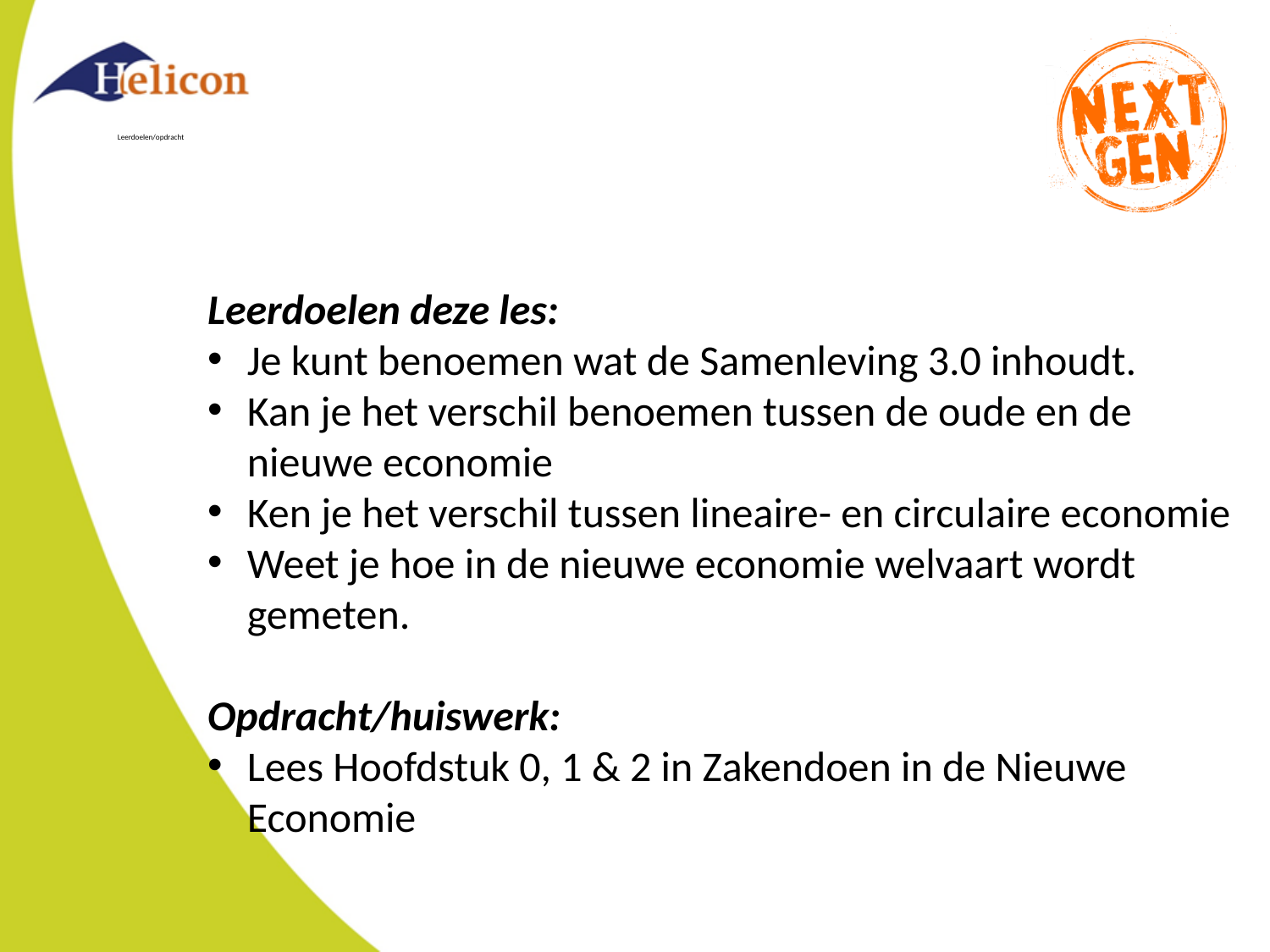

# Leerdoelen/opdracht
Leerdoelen deze les:
Je kunt benoemen wat de Samenleving 3.0 inhoudt.
Kan je het verschil benoemen tussen de oude en de nieuwe economie
Ken je het verschil tussen lineaire- en circulaire economie
Weet je hoe in de nieuwe economie welvaart wordt gemeten.

Opdracht/huiswerk:
Lees Hoofdstuk 0, 1 & 2 in Zakendoen in de Nieuwe Economie